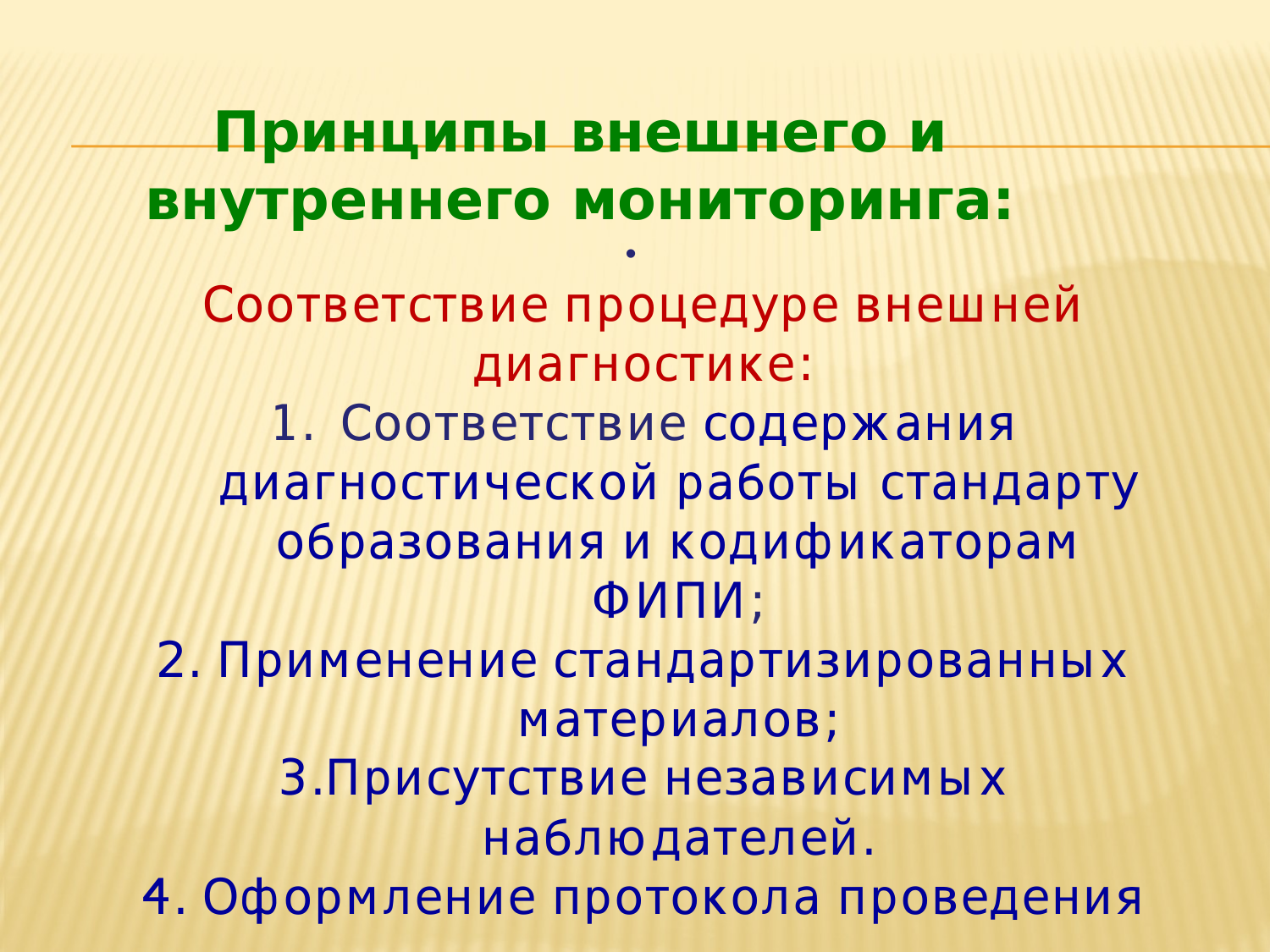

Принципы внешнего и внутреннего мониторинга:

Соответствие процедуре внешней диагностике:
Соответствие содержания диагностической работы стандарту образования и кодификаторам ФИПИ;
2. Применение стандартизированных материалов;
3.Присутствие независимых наблюдателей.
4. Оформление протокола проведения

.